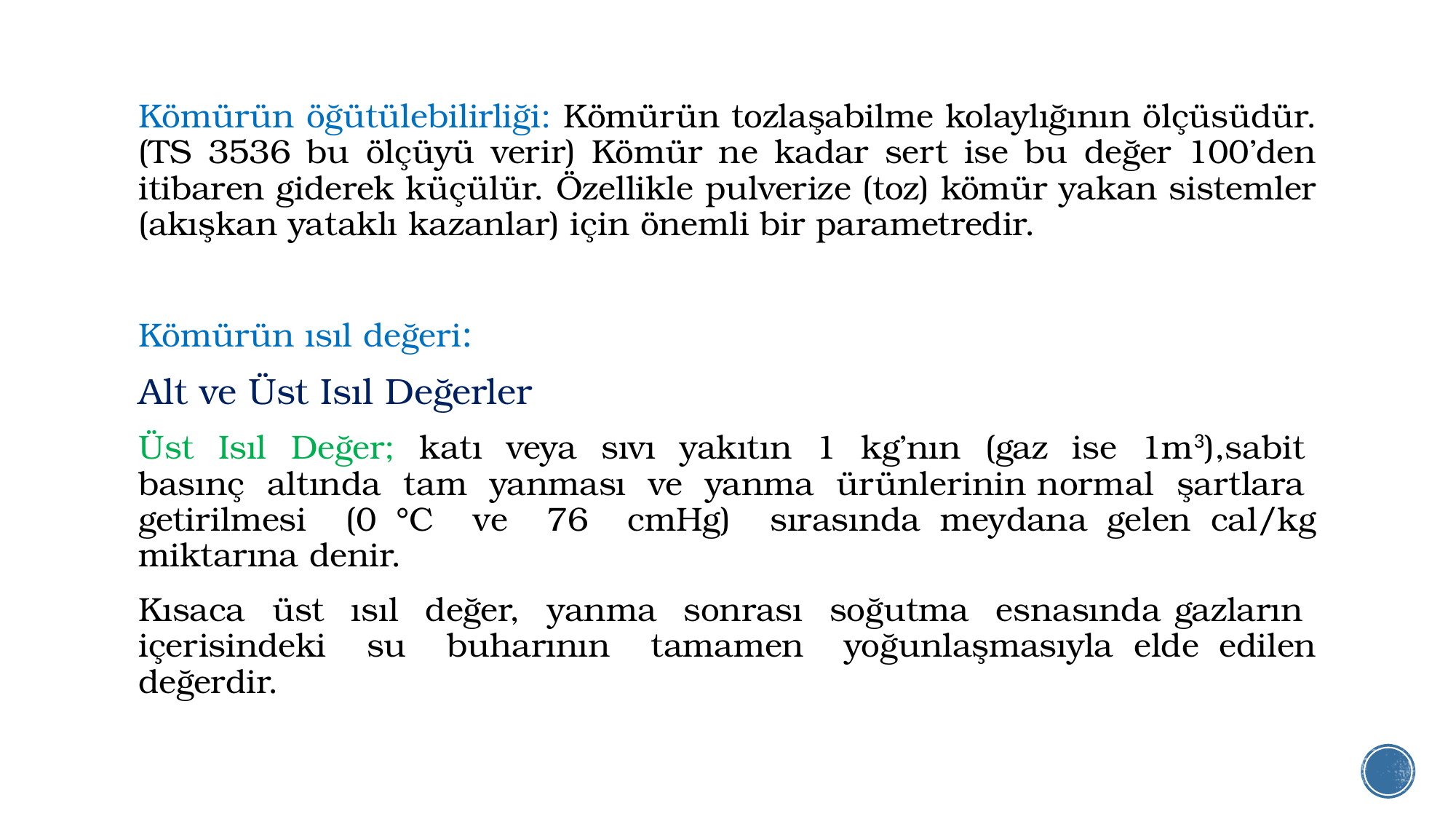

Kömürün öğütülebilirliği: Kömürün tozlaşabilme kolaylığının ölçüsüdür. (TS 3536 bu ölçüyü verir) Kömür ne kadar sert ise bu değer 100’den itibaren giderek küçülür. Özellikle pulverize (toz) kömür yakan sistemler (akışkan yataklı kazanlar) için önemli bir parametredir.

Kömürün ısıl değeri:
Alt ve Üst Isıl Değerler
Üst  Isıl  Değer;  katı  veya  sıvı  yakıtın  1  kg’nın  (gaz  ise  1m3),sabit  basınç  altında  tam  yanması  ve  yanma  ürünlerinin normal  şartlara  getirilmesi  (0 °C  ve  76  cmHg)  sırasında meydana gelen cal/kg miktarına denir.
Kısaca  üst  ısıl  değer,  yanma  sonrası  soğutma  esnasında gazların  içerisindeki  su  buharının  tamamen  yoğunlaşmasıyla elde edilen değerdir.